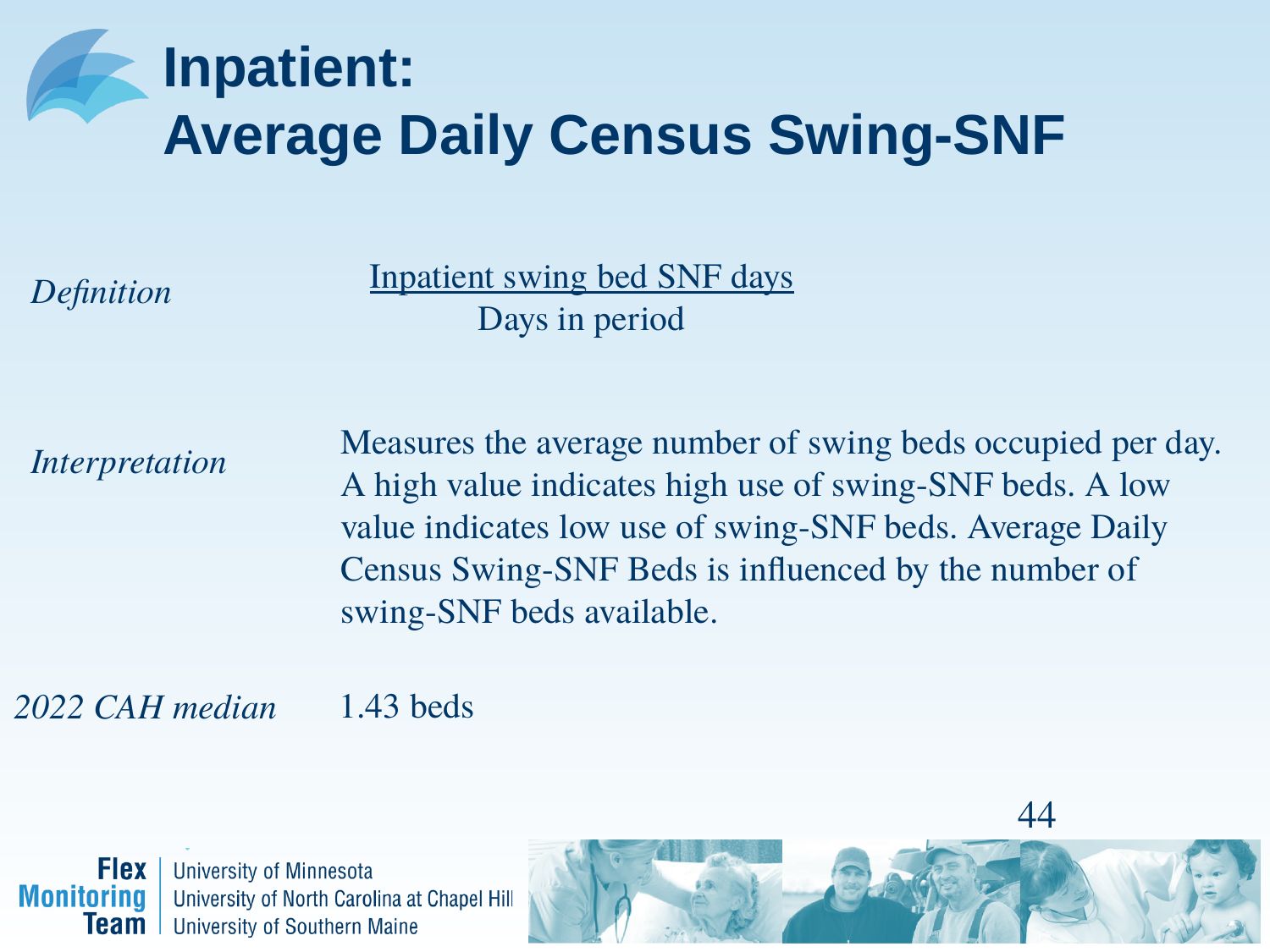

# Inpatient: Average Daily Census Swing-SNF
Inpatient swing bed SNF days
Days in period
Definition
Measures the average number of swing beds occupied per day. A high value indicates high use of swing-SNF beds. A low value indicates low use of swing-SNF beds. Average Daily Census Swing-SNF Beds is influenced by the number of swing-SNF beds available.
Interpretation
1.43 beds
2022 CAH median
44